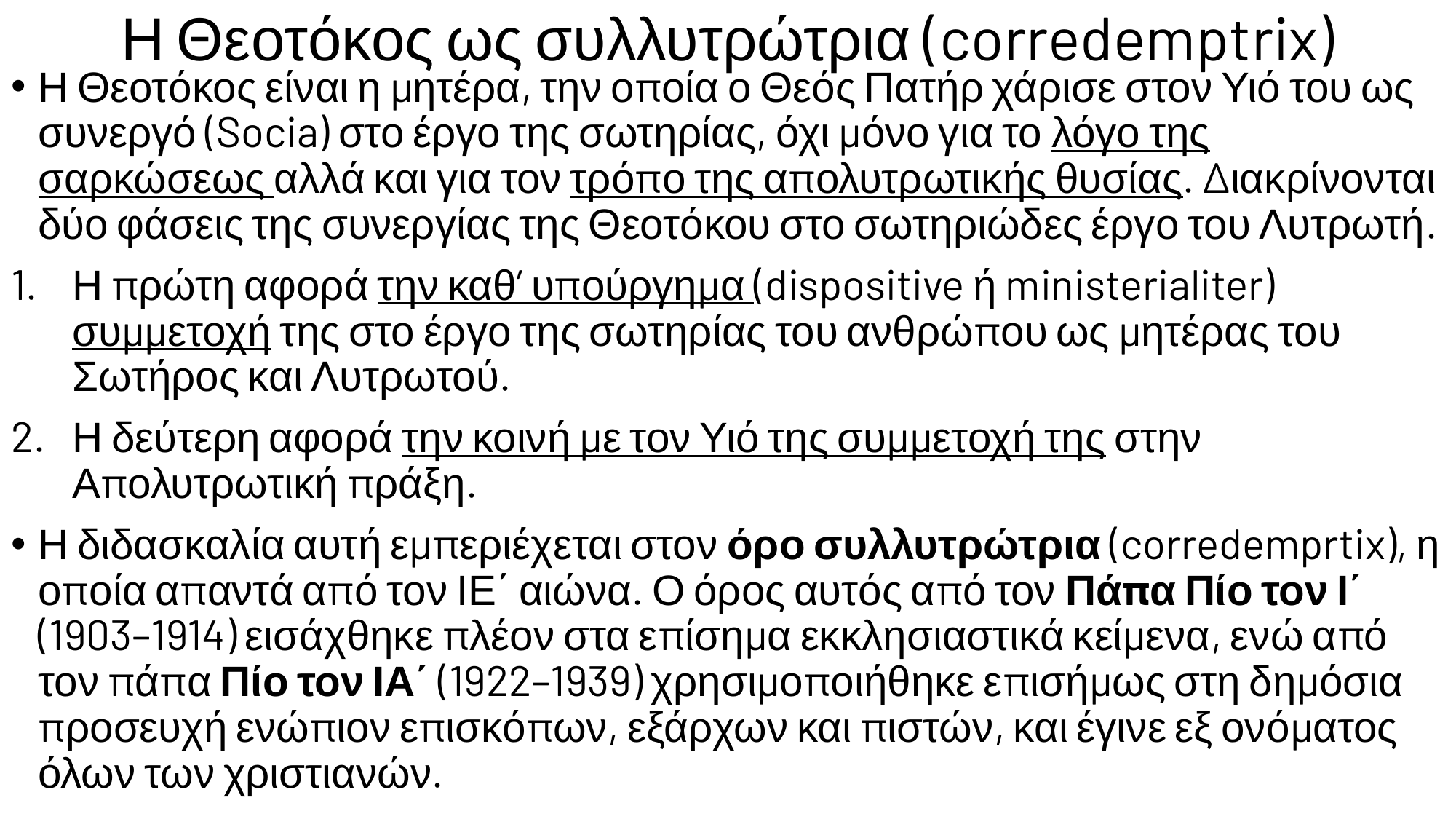

# Η Θεοτόκος ως συλλυτρώτρια (corredemptrix)
Η Θεοτόκος είναι η μητέρα, την οποία ο Θεός Πατήρ χάρισε στον Υιό του ως συνεργό (Socia) στο έργο της σωτηρίας, όχι μόνο για το λόγο της σαρκώσεως αλλά και για τον τρόπο της απολυτρωτικής θυσίας. Διακρίνονται δύο φάσεις της συνεργίας της Θεοτόκου στο σωτηριώδες έργο του Λυτρωτή.
Η πρώτη αφορά την καθ’ υπούργημα (dispositive ή ministerialiter) συμμετοχή της στο έργο της σωτηρίας του ανθρώπου ως μητέρας του Σωτήρος και Λυτρωτού.
Η δεύτερη αφορά την κοινή με τον Υιό της συμμετοχή της στην Απολυτρωτική πράξη.
Η διδασκαλία αυτή εμπεριέχεται στον όρο συλλυτρώτρια (corredemprtix), η οποία απαντά από τον ΙΕ΄ αιώνα. Ο όρος αυτός από τον Πάπα Πίο τον Ι΄ (1903–1914) εισάχθηκε πλέον στα επίσημα εκκλησιαστικά κείμενα, ενώ από τον πάπα Πίο τον ΙΑ΄ (1922–1939) χρησιμοποιήθηκε επισήμως στη δημόσια προσευχή ενώπιον επισκόπων, εξάρχων και πιστών, και έγινε εξ ονόματος όλων των χριστιανών.